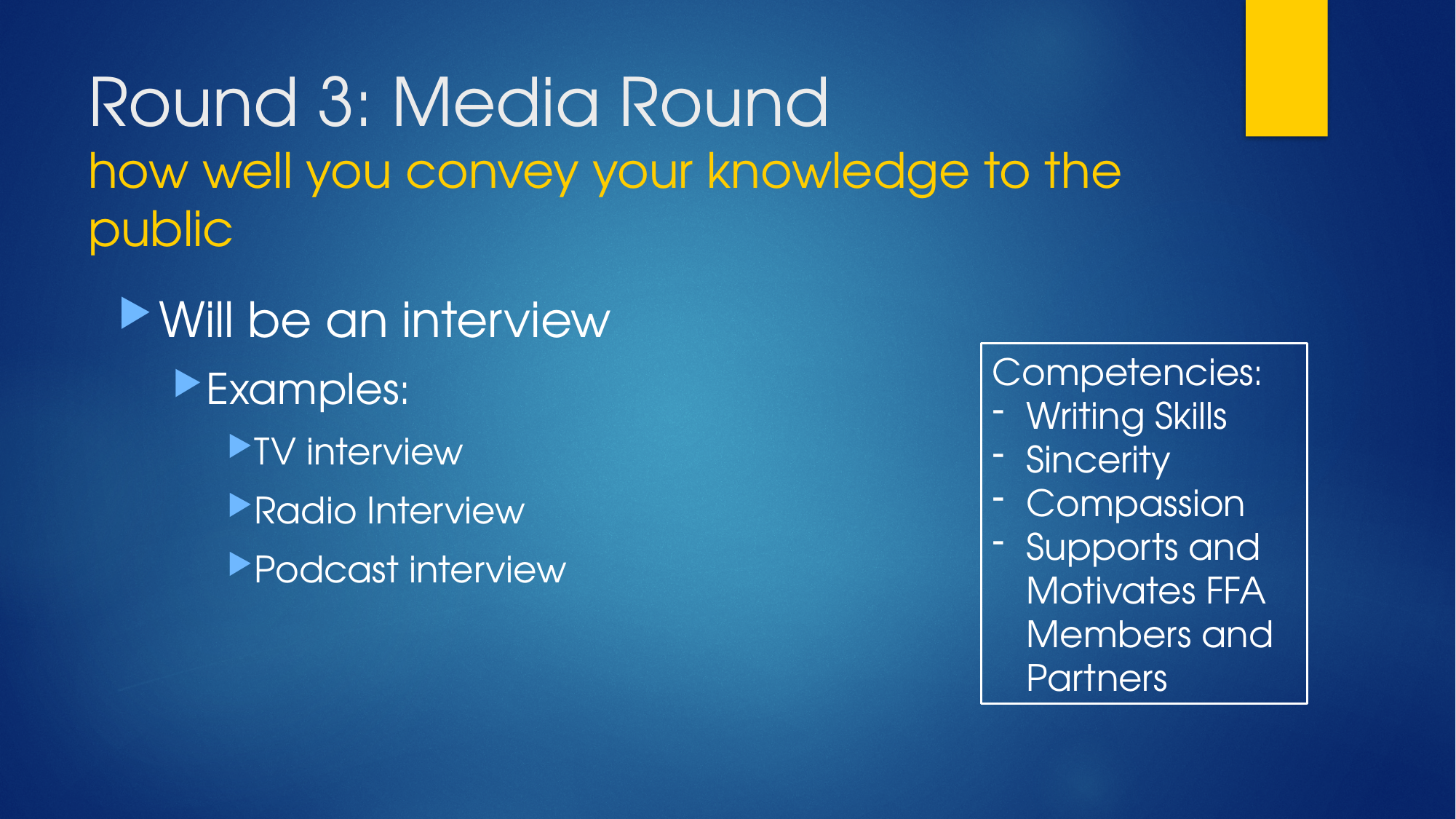

# Round 3: Media Round how well you convey your knowledge to the public
Will be an interview
Examples:
TV interview
Radio Interview
Podcast interview

Competencies:
Writing Skills
Sincerity
Compassion
Supports and Motivates FFA Members and Partners